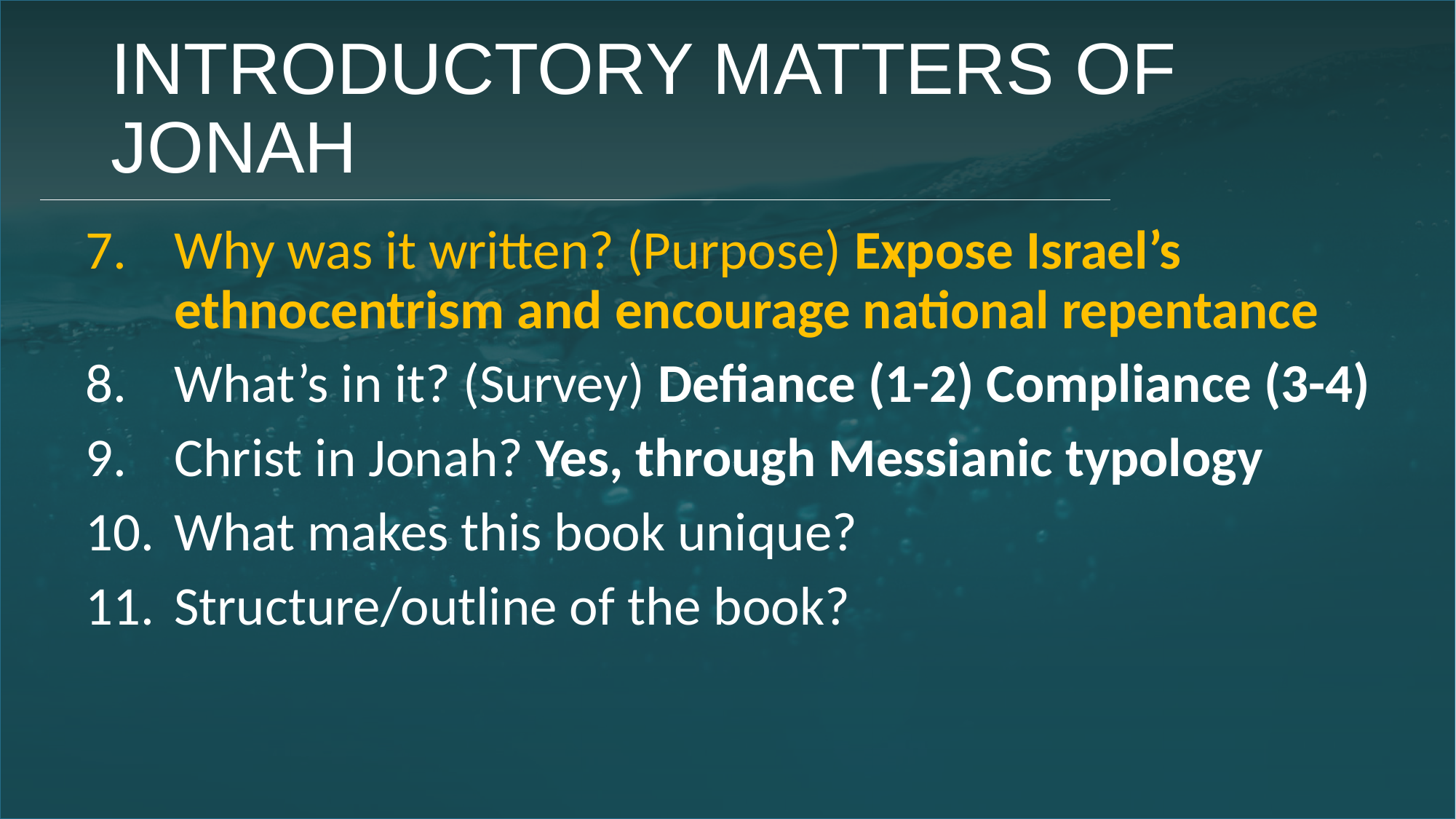

# INTRODUCTORY MATTERS OF JONAH
Why was it written? (Purpose) Expose Israel’s ethnocentrism and encourage national repentance
What’s in it? (Survey) Defiance (1-2) Compliance (3-4)
Christ in Jonah? Yes, through Messianic typology
What makes this book unique?
Structure/outline of the book?